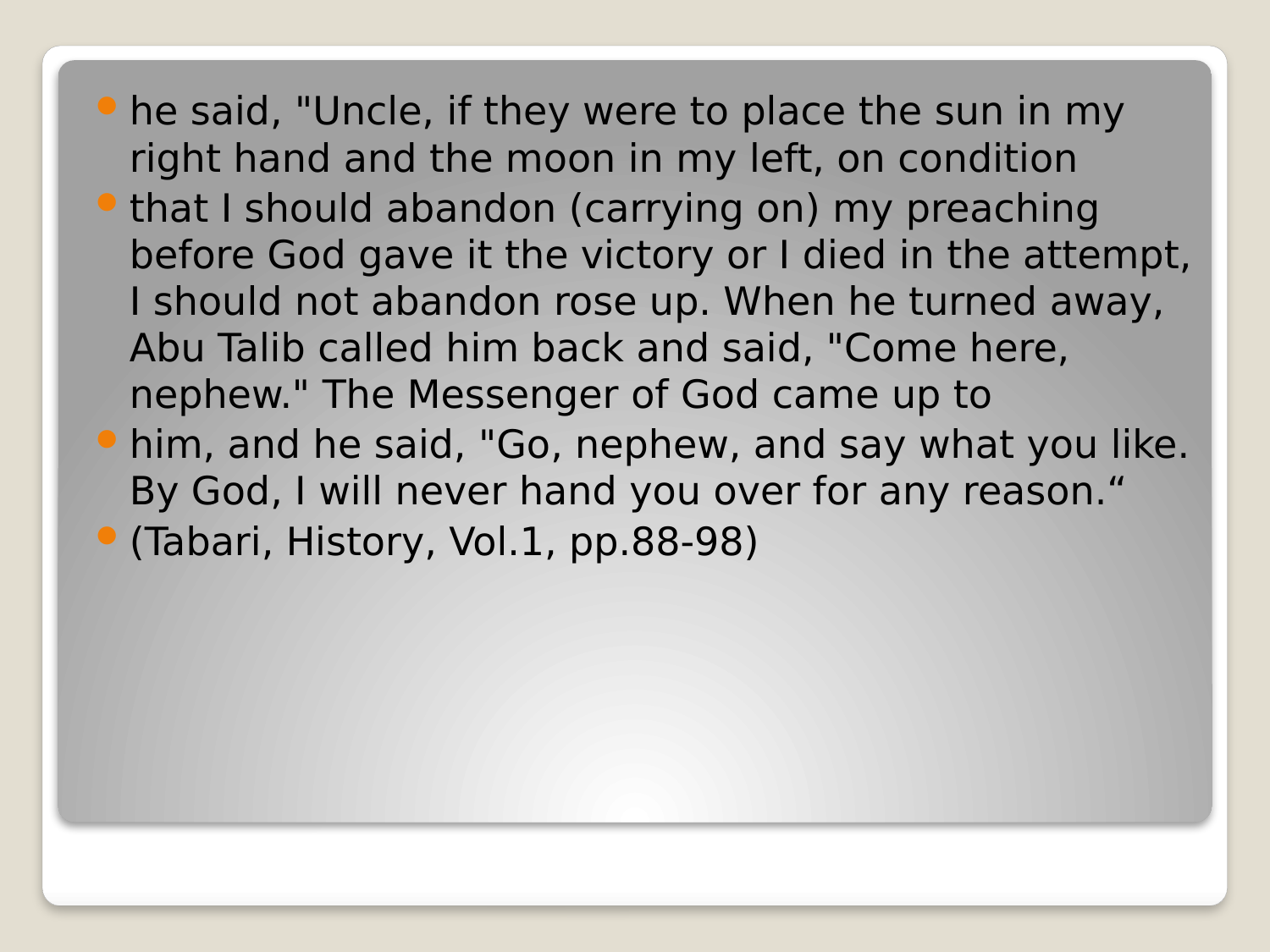

he said, "Uncle, if they were to place the sun in my right hand and the moon in my left, on condition
that I should abandon (carrying on) my preaching before God gave it the victory or I died in the attempt, I should not abandon rose up. When he turned away, Abu Talib called him back and said, "Come here, nephew." The Messenger of God came up to
him, and he said, "Go, nephew, and say what you like. By God, I will never hand you over for any reason.“
(Tabari, History, Vol.1, pp.88-98)
#